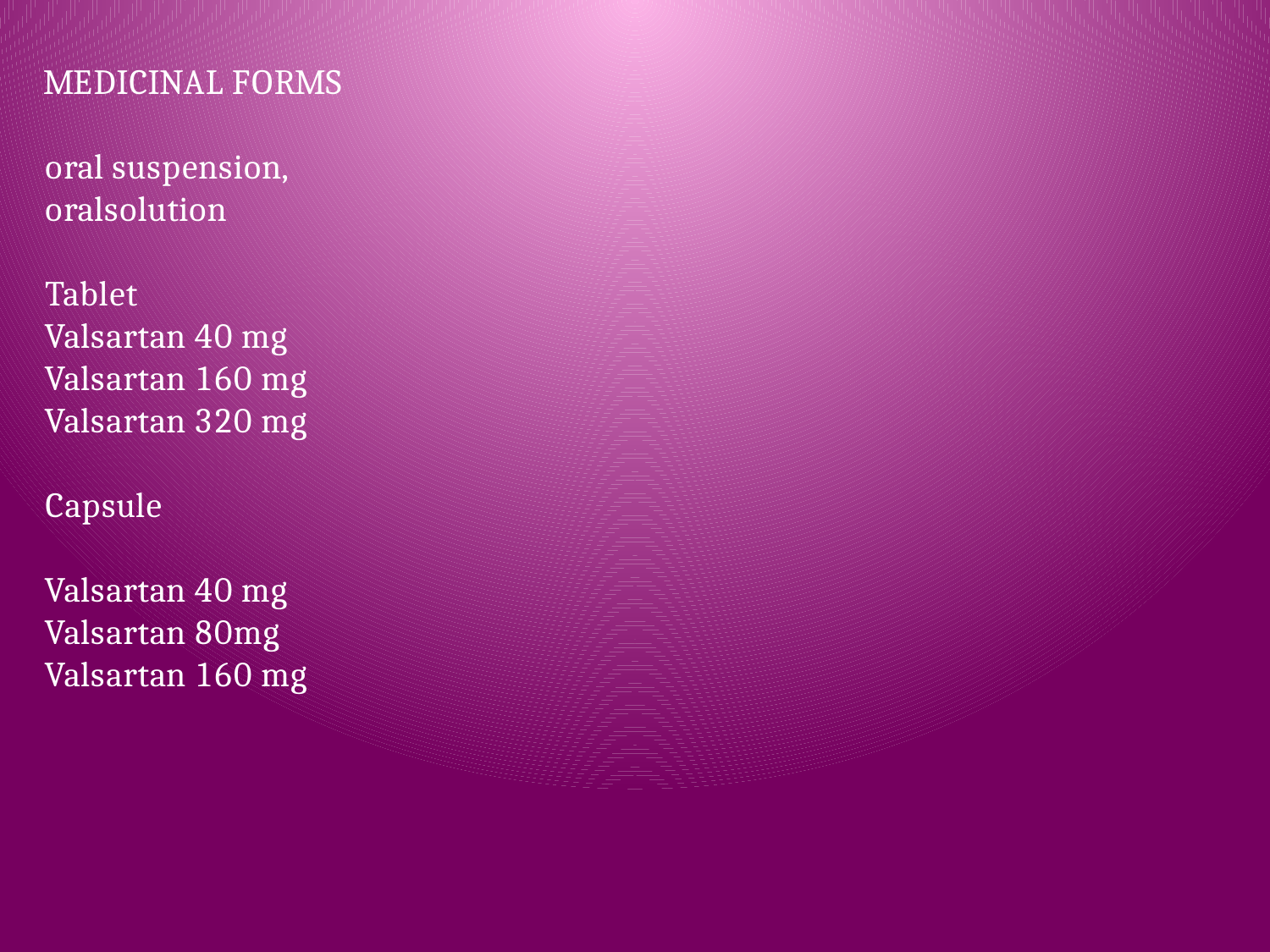

MEDICINAL FORMS

oral suspension,
oralsolution

Tablet
Valsartan 40 mg
Valsartan 160 mg
Valsartan 320 mg

Capsule

Valsartan 40 mg
Valsartan 80mg
Valsartan 160 mg